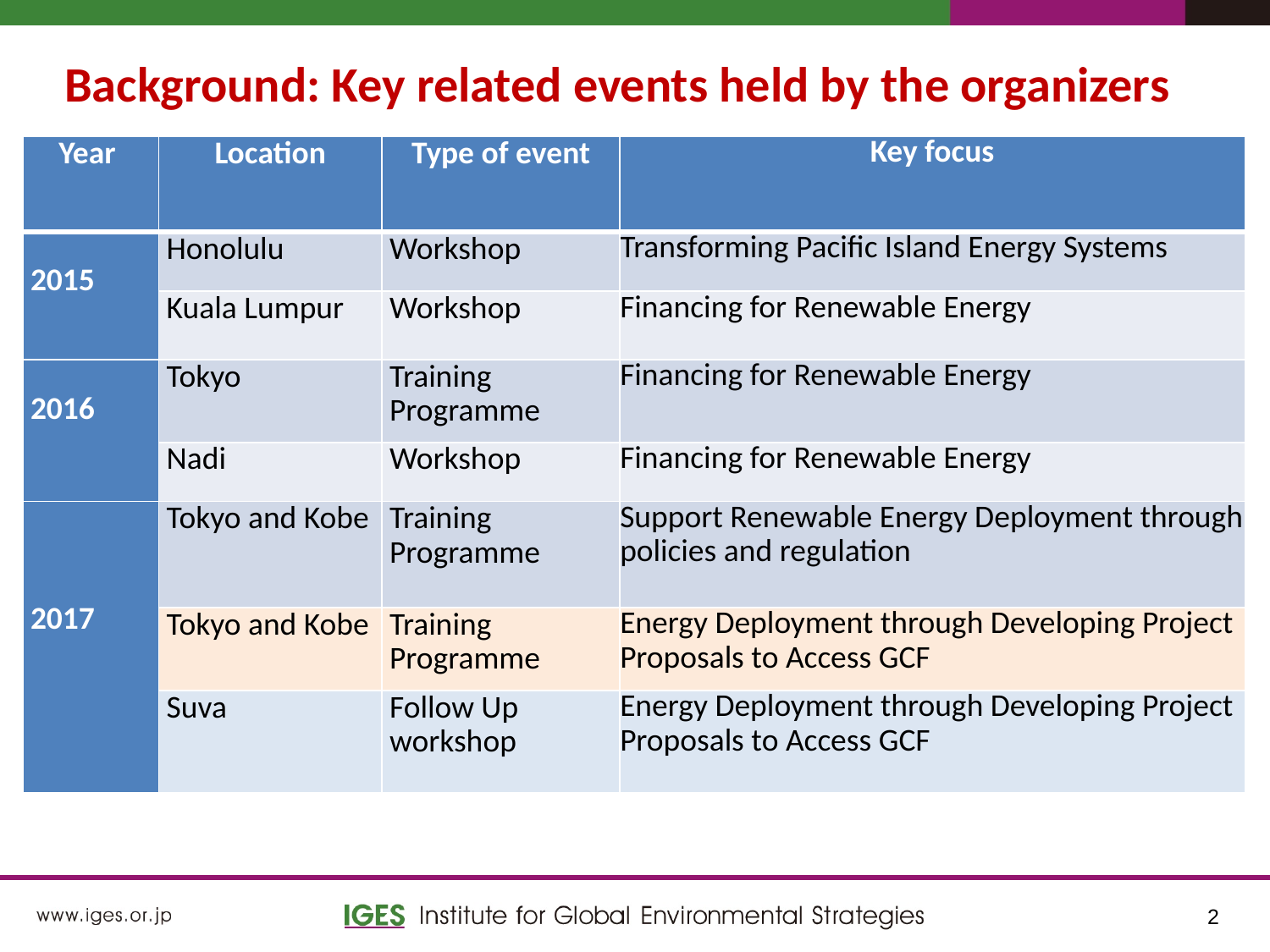

Background: Key related events held by the organizers
| Year | Location | Type of event | Key focus |
| --- | --- | --- | --- |
| 2015 | Honolulu | Workshop | Transforming Pacific Island Energy Systems |
|  | Kuala Lumpur | Workshop | Financing for Renewable Energy |
| 2016 | Tokyo | Training Programme | Financing for Renewable Energy |
|  | Nadi | Workshop | Financing for Renewable Energy |
| 2017 | Tokyo and Kobe | Training Programme | Support Renewable Energy Deployment through policies and regulation |
|  | Tokyo and Kobe | Training Programme | Energy Deployment through Developing Project Proposals to Access GCF |
|  | Suva | Follow Up workshop | Energy Deployment through Developing Project Proposals to Access GCF |